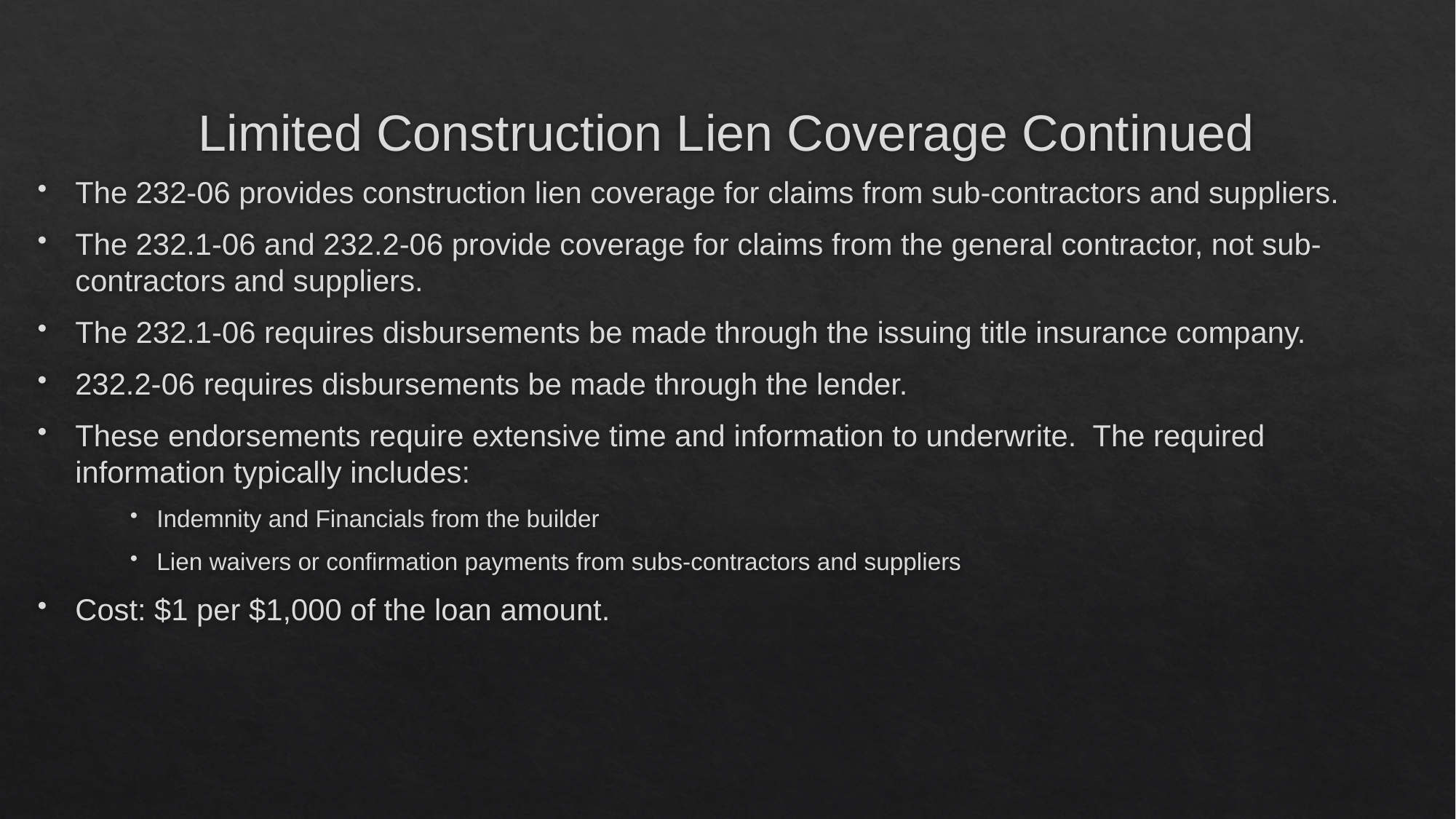

# Limited Construction Lien Coverage Continued
The 232-06 provides construction lien coverage for claims from sub-contractors and suppliers.
The 232.1-06 and 232.2-06 provide coverage for claims from the general contractor, not sub-contractors and suppliers.
The 232.1-06 requires disbursements be made through the issuing title insurance company.
232.2-06 requires disbursements be made through the lender.
These endorsements require extensive time and information to underwrite.  The required information typically includes:
Indemnity and Financials from the builder
Lien waivers or confirmation payments from subs-contractors and suppliers
Cost: $1 per $1,000 of the loan amount.